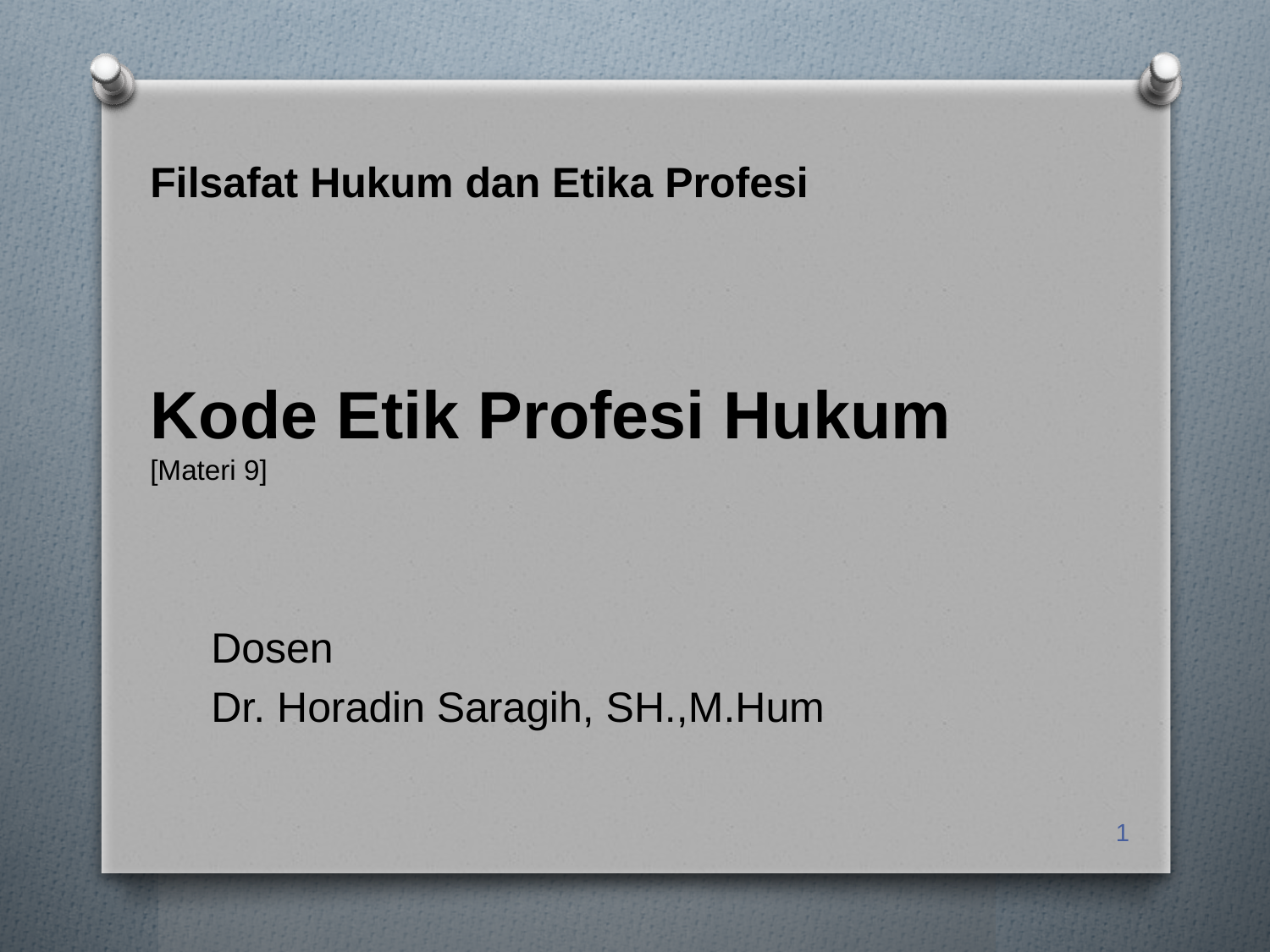

Filsafat Hukum dan Etika Profesi
Kode Etik Profesi Hukum
[Materi 9]

Dosen
Dr. Horadin Saragih, SH.,M.Hum
1